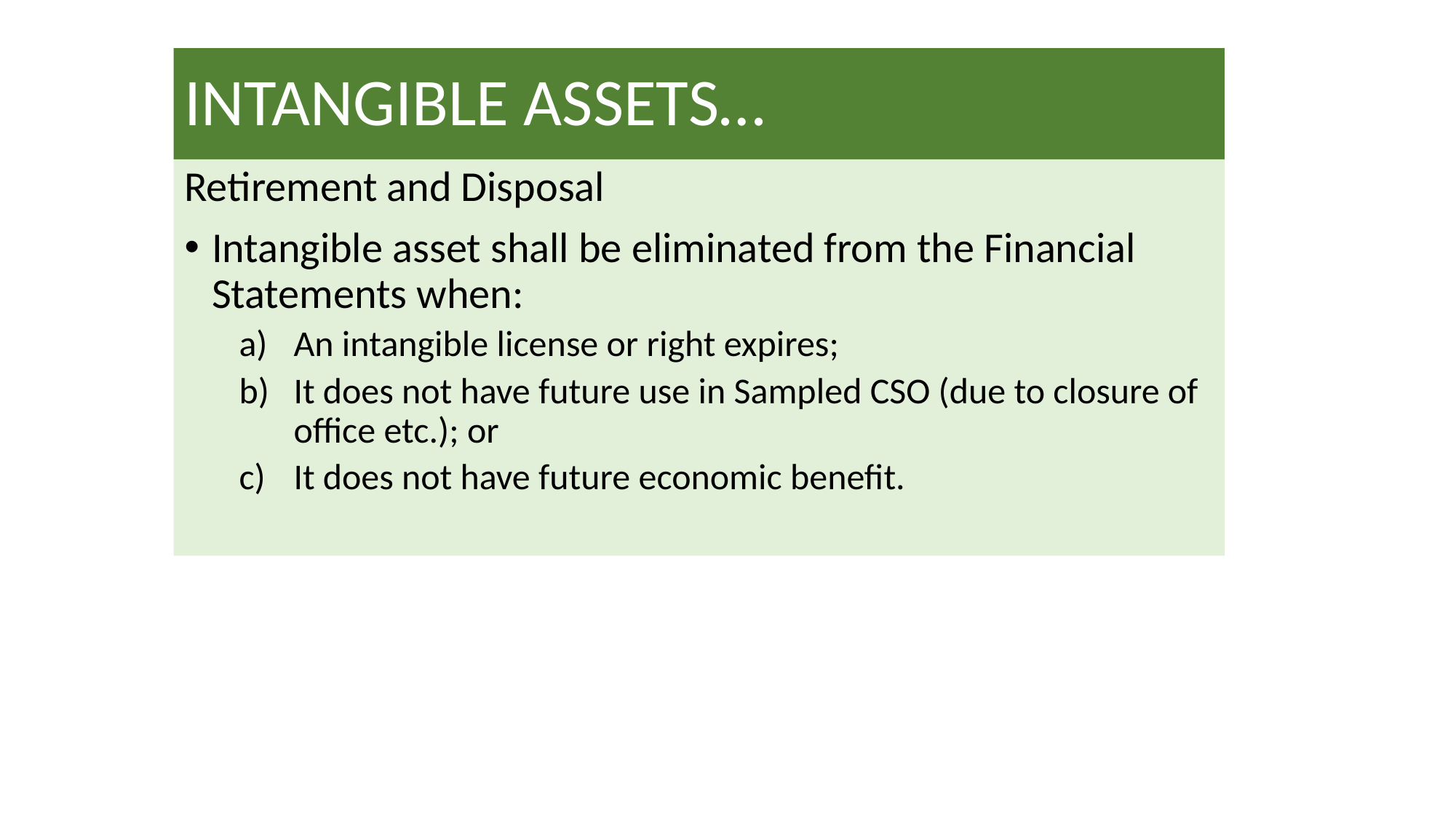

# INTANGIBLE ASSETS…
Retirement and Disposal
Intangible asset shall be eliminated from the Financial Statements when:
An intangible license or right expires;
It does not have future use in Sampled CSO (due to closure of office etc.); or
It does not have future economic benefit.